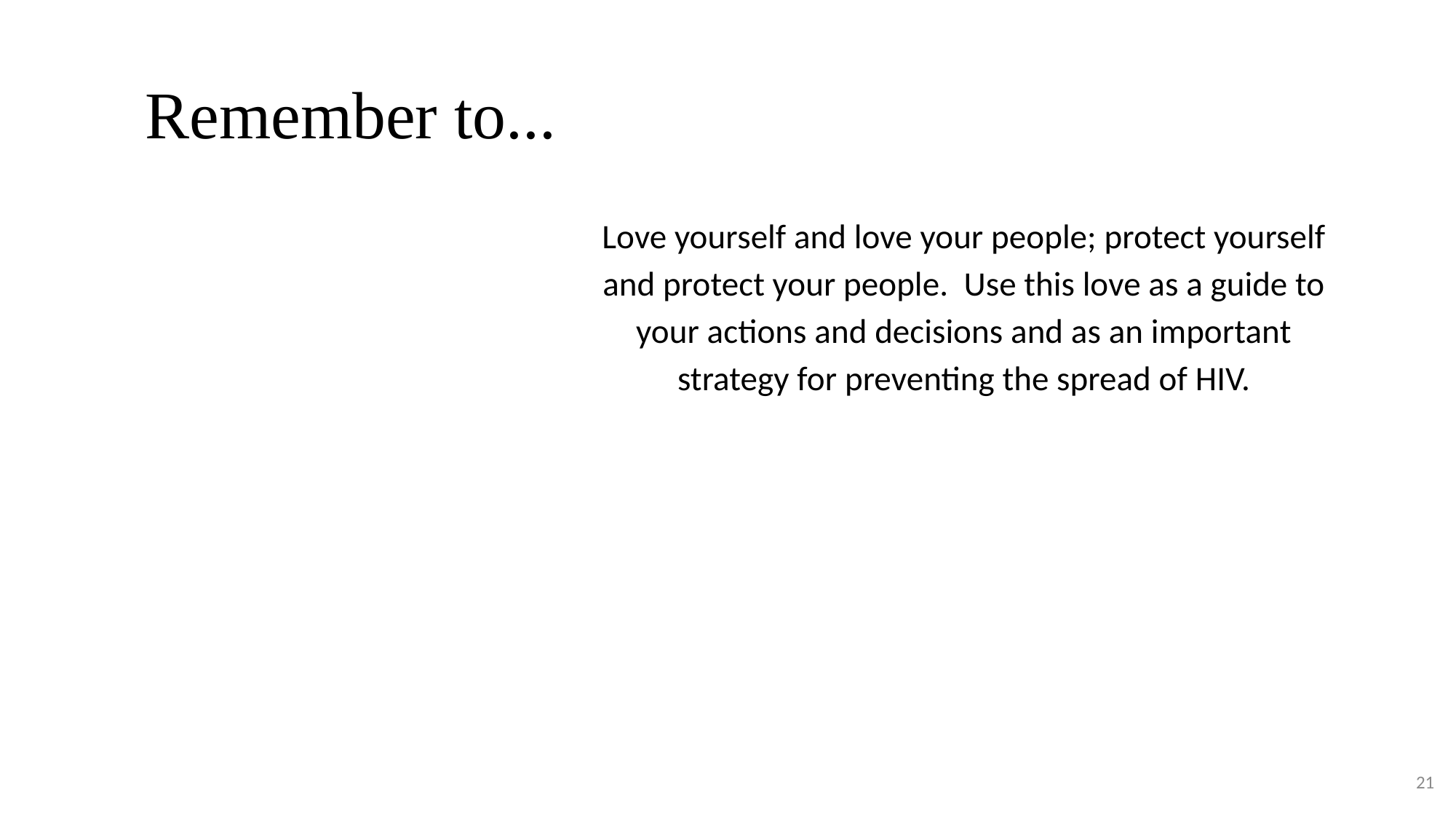

Remember to...
Love yourself and love your people; protect yourself and protect your people.  Use this love as a guide to your actions and decisions and as an important strategy for preventing the spread of HIV.

21